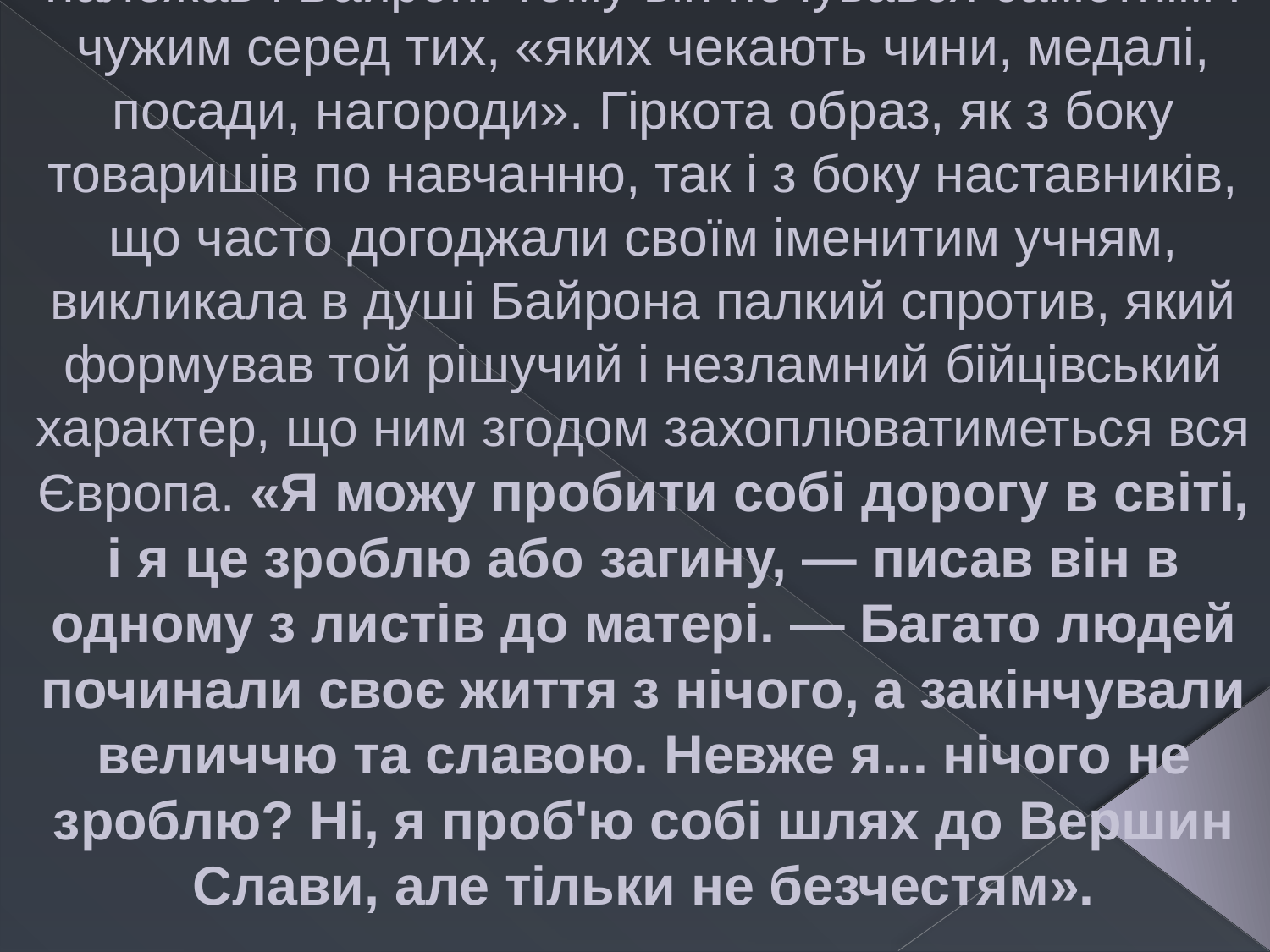

# Однокурсники Байрона здебільшого походили з багатих аристократичних родин із відповідним вихованням, яке, крім усього іншого, зумовлювало й зверхнє ставлення до своїх менш титулованих однолітків, до яких належав і Байрон. Тому він почувався самотнім і чужим серед тих, «яких чекають чини, медалі, посади, нагороди». Гіркота образ, як з боку товаришів по навчанню, так і з боку наставників, що часто догоджали своїм іменитим учням, викликала в душі Байрона палкий спротив, який формував той рішучий і незламний бійцівський характер, що ним згодом захоплюватиметься вся Європа. «Я можу пробити собі дорогу в світі, і я це зроблю або загину, — писав він в одному з листів до матері. — Багато людей починали своє життя з нічого, а закінчували величчю та славою. Невже я... нічого не зроблю? Ні, я проб'ю собі шлях до Вершин Слави, але тільки не безчестям».